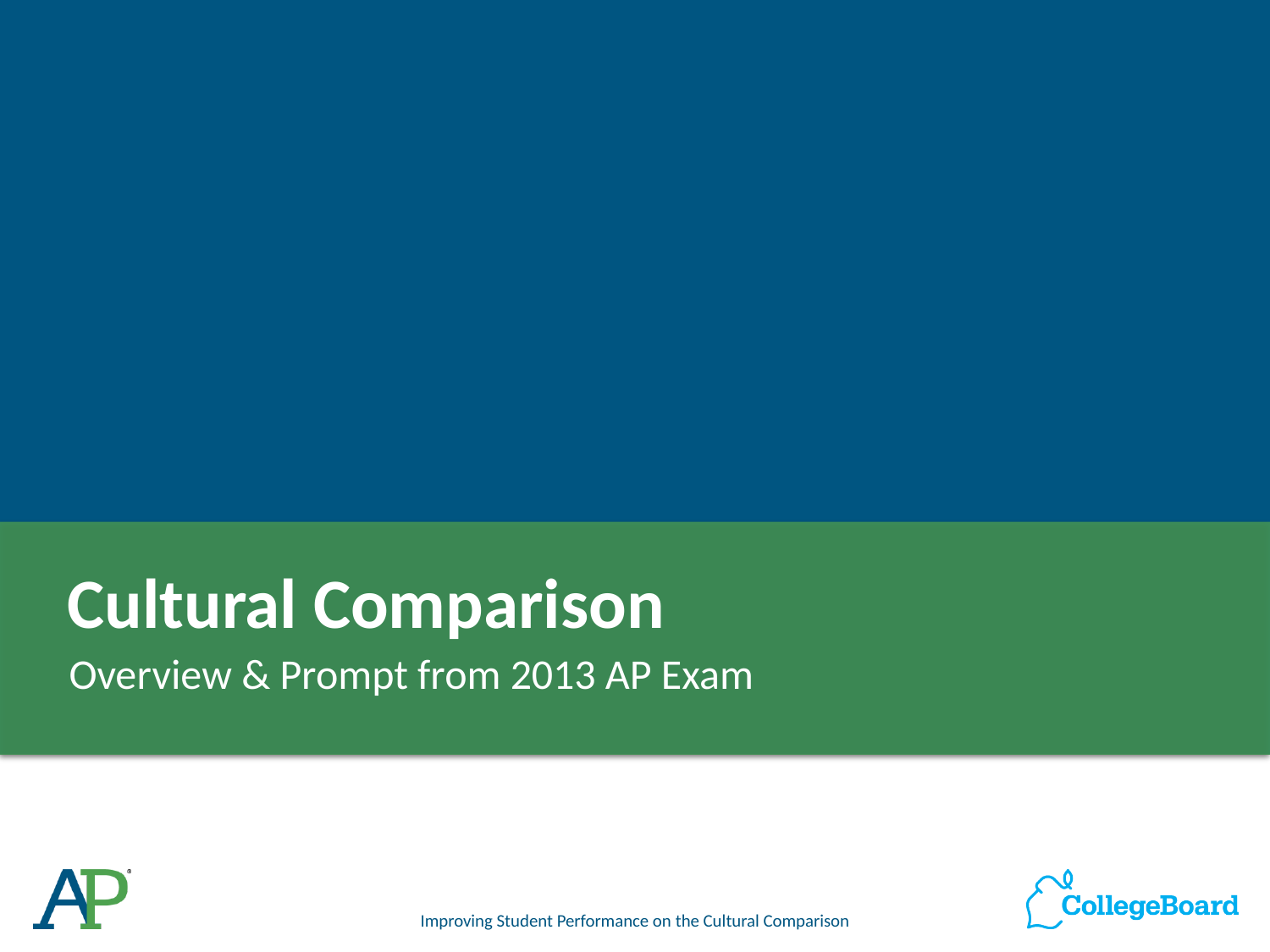

# Cultural Comparison
Overview & Prompt from 2013 AP Exam
Improving Student Performance on the Cultural Comparison